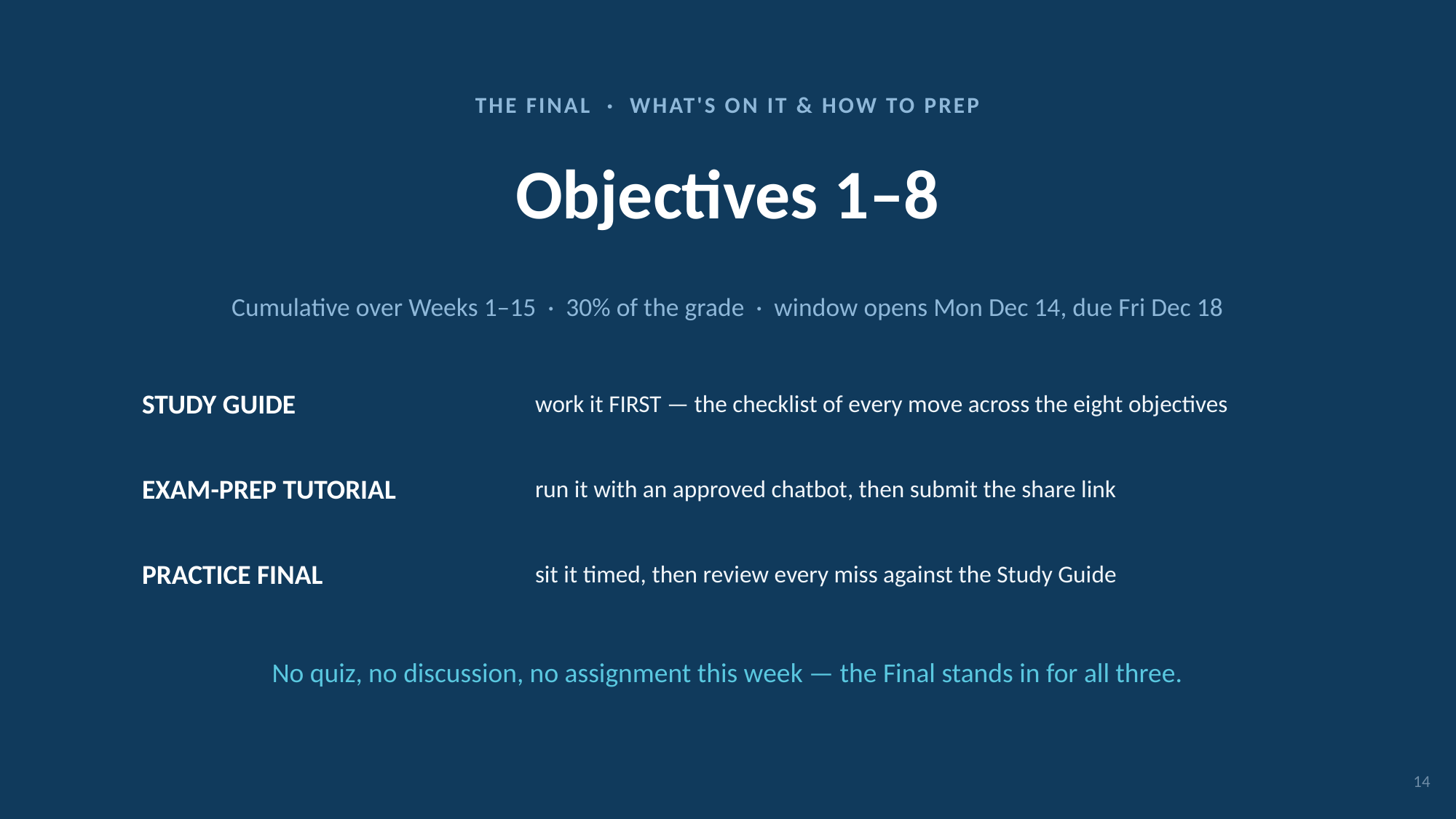

THE FINAL  ·  WHAT'S ON IT & HOW TO PREP
Objectives 1–8
Cumulative over Weeks 1–15  ·  30% of the grade  ·  window opens Mon Dec 14, due Fri Dec 18
STUDY GUIDE
work it FIRST — the checklist of every move across the eight objectives
EXAM-PREP TUTORIAL
run it with an approved chatbot, then submit the share link
PRACTICE FINAL
sit it timed, then review every miss against the Study Guide
No quiz, no discussion, no assignment this week — the Final stands in for all three.
14